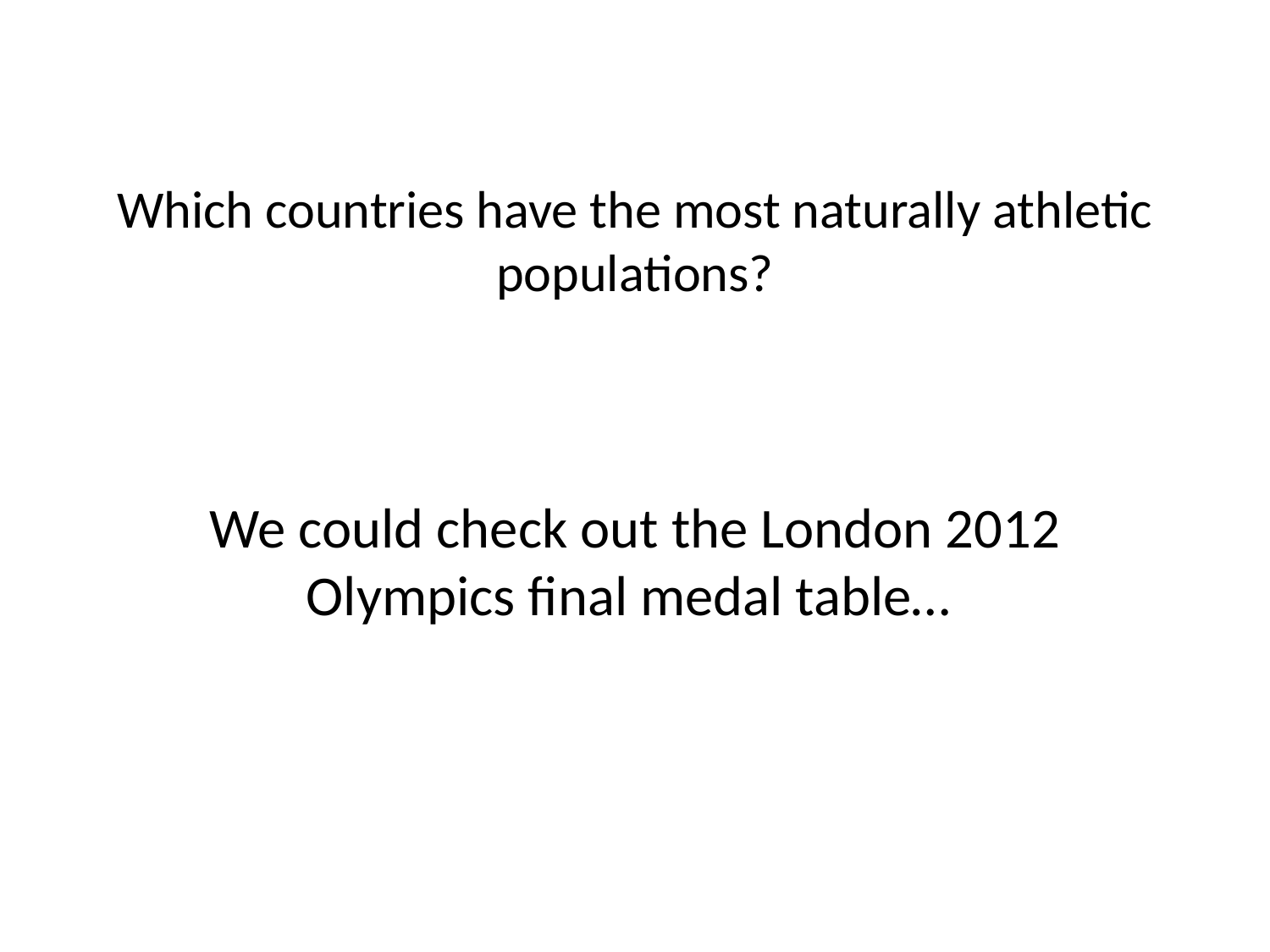

# Which countries have the most naturally athletic populations?
We could check out the London 2012 Olympics final medal table…